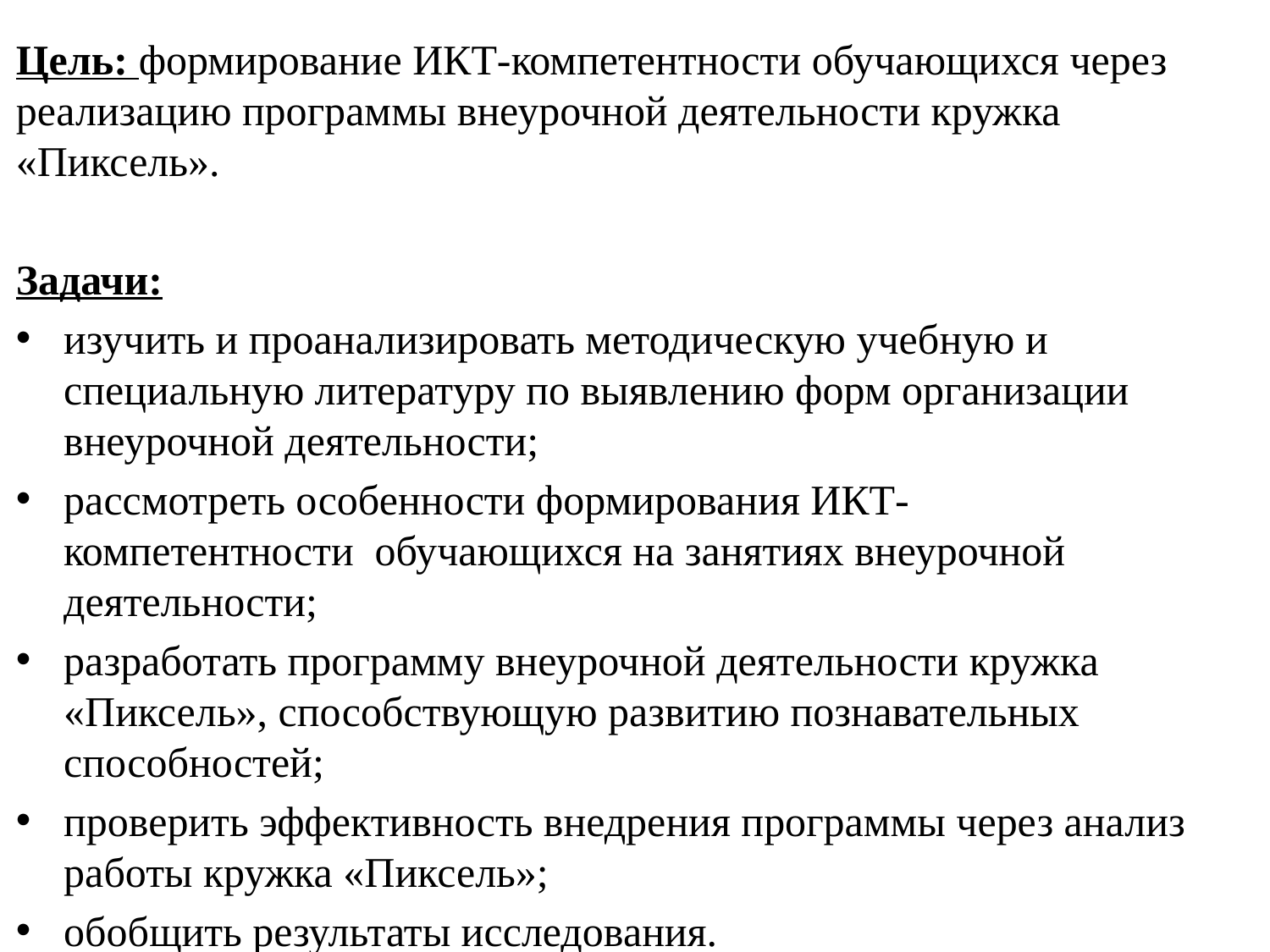

Цель: формирование ИКТ-компетентности обучающихся через реализацию программы внеурочной деятельности кружка «Пиксель».

Задачи:
изучить и проанализировать методическую учебную и специальную литературу по выявлению форм организации внеурочной деятельности;
рассмотреть особенности формирования ИКТ-компетентности  обучающихся на занятиях внеурочной деятельности;
разработать программу внеурочной деятельности кружка «Пиксель», способствующую развитию познавательных способностей;
проверить эффективность внедрения программы через анализ работы кружка «Пиксель»;
обобщить результаты исследования.